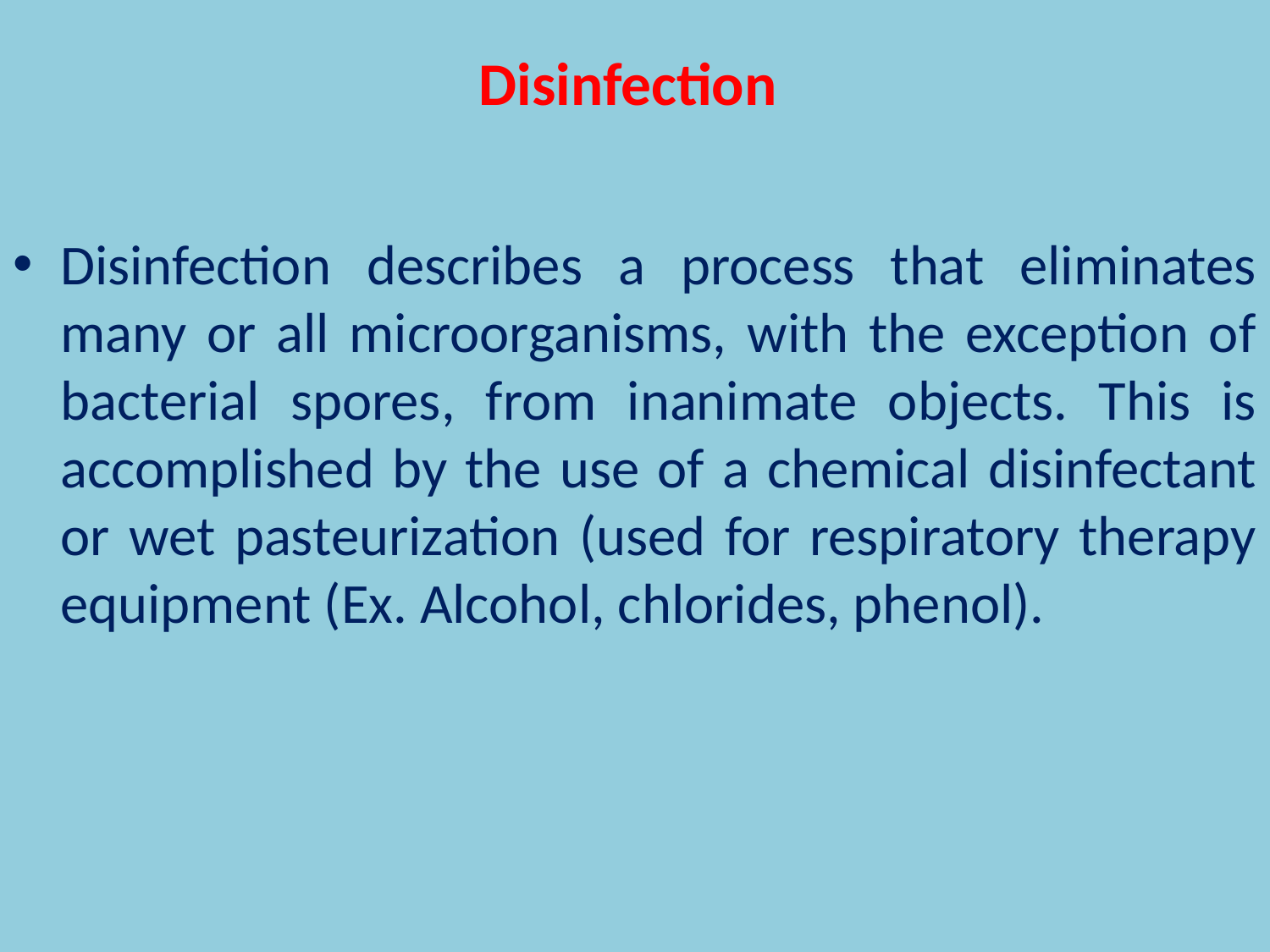

# Disinfection
Disinfection describes a process that eliminates many or all microorganisms, with the exception of bacterial spores, from inanimate objects. This is accomplished by the use of a chemical disinfectant or wet pasteurization (used for respiratory therapy equipment (Ex. Alcohol, chlorides, phenol).